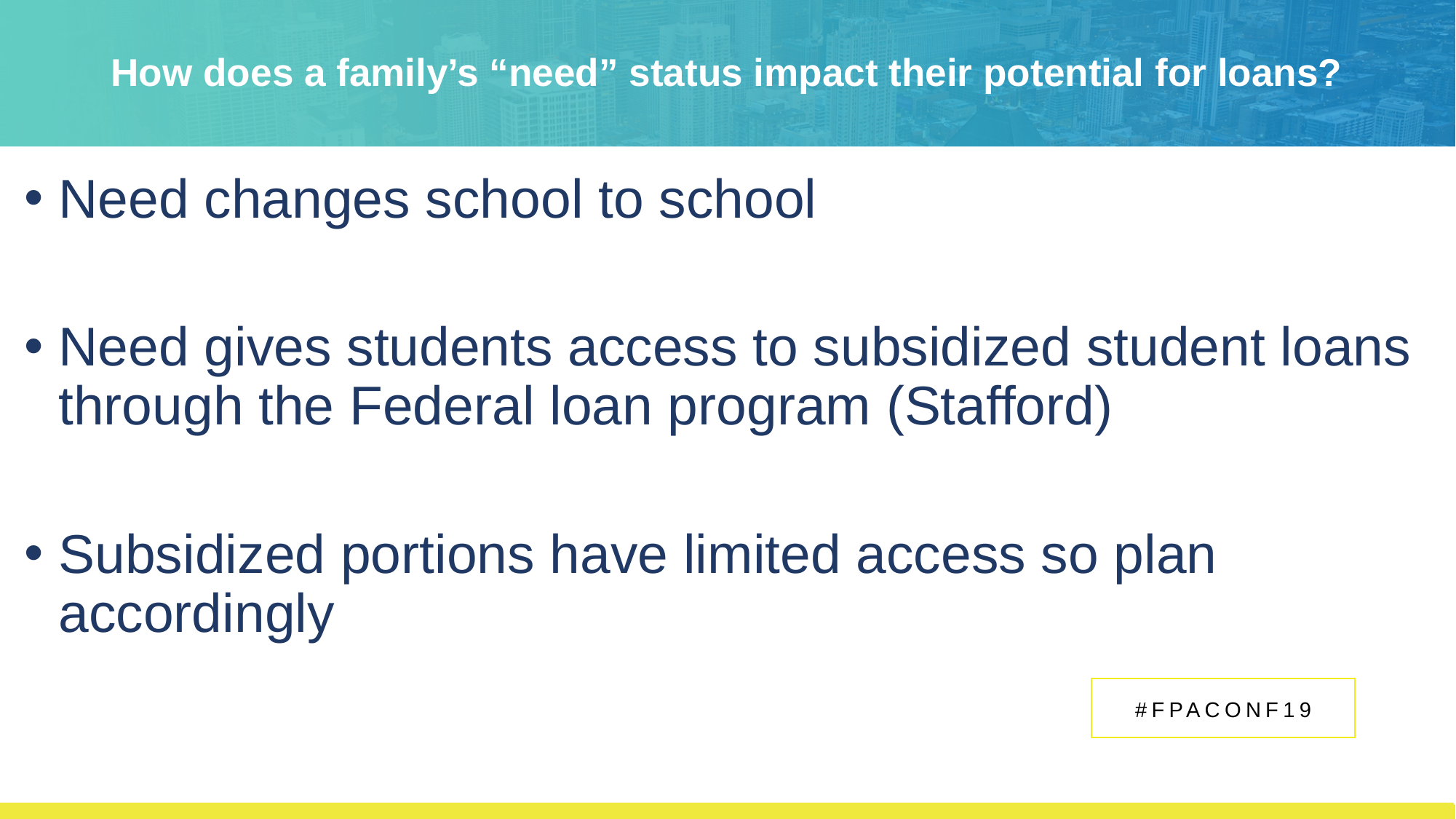

# How does a family’s “need” status impact their potential for loans?
Need changes school to school

Need gives students access to subsidized student loans through the Federal loan program (Stafford)

Subsidized portions have limited access so plan accordingly